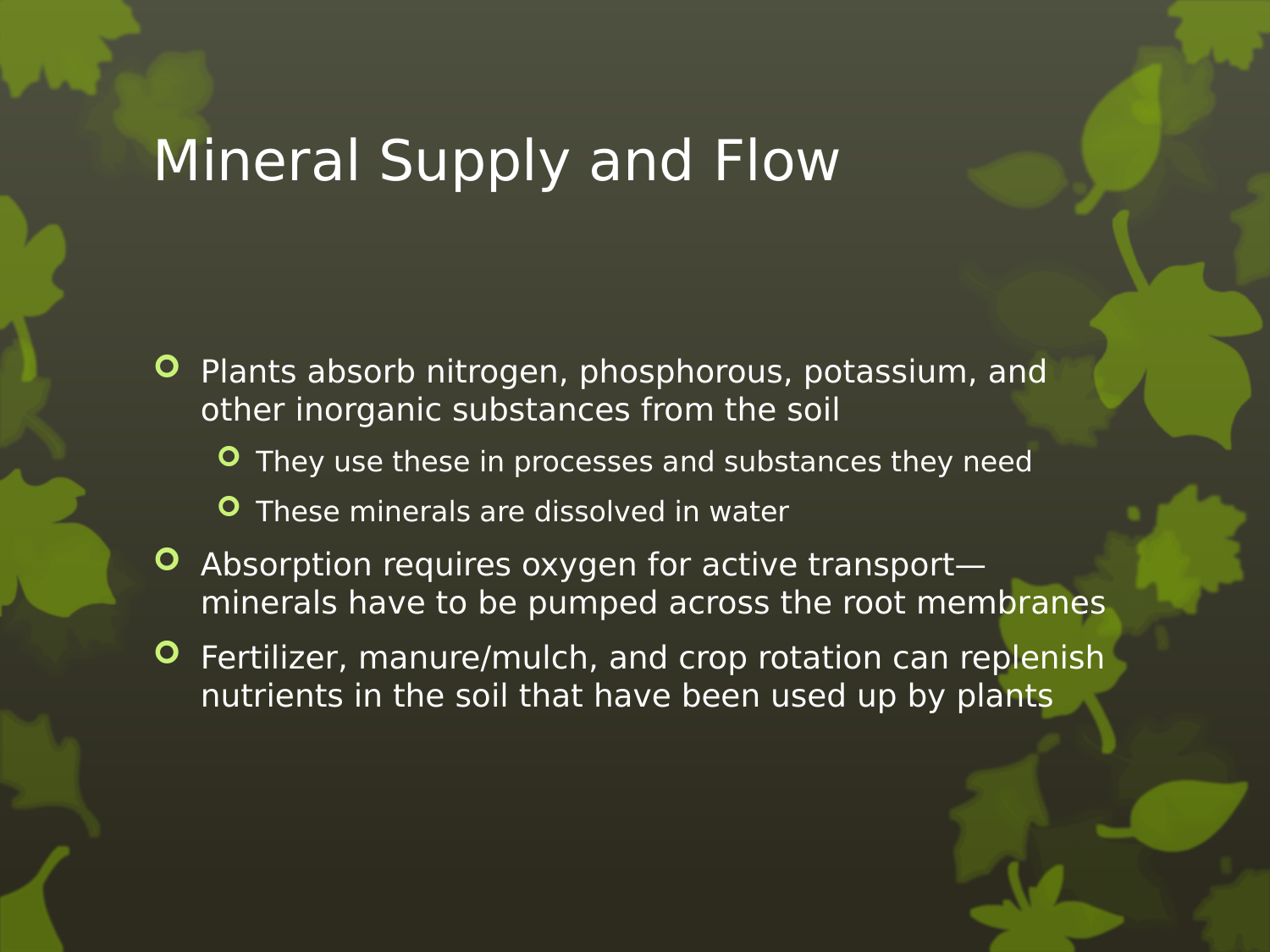

# Mineral Supply and Flow
Plants absorb nitrogen, phosphorous, potassium, and other inorganic substances from the soil
They use these in processes and substances they need
These minerals are dissolved in water
Absorption requires oxygen for active transport—minerals have to be pumped across the root membranes
Fertilizer, manure/mulch, and crop rotation can replenish nutrients in the soil that have been used up by plants